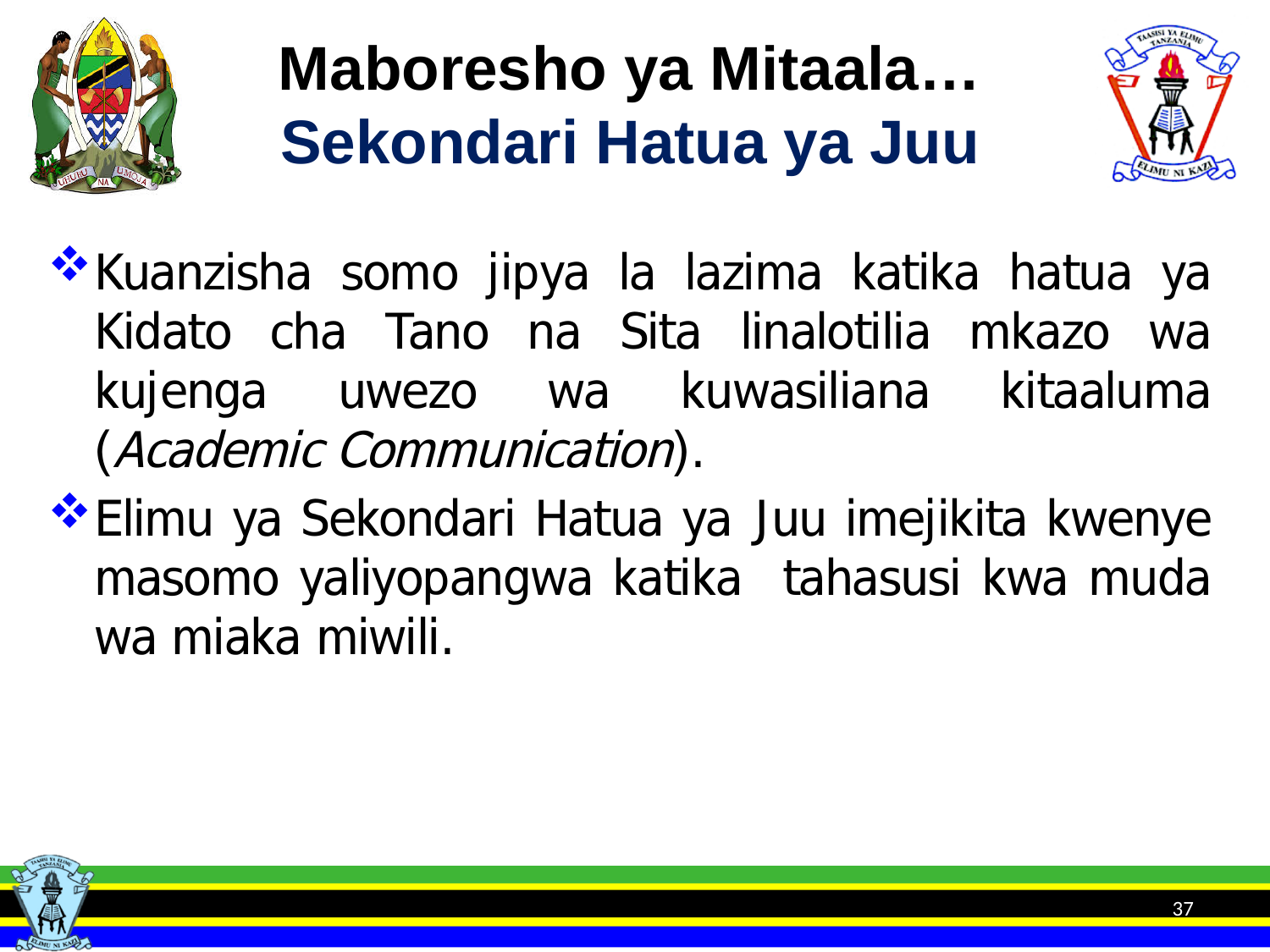

# Maboresho ya Mitaala… Sekondari Hatua ya Juu
Kuanzisha somo jipya la lazima katika hatua ya Kidato cha Tano na Sita linalotilia mkazo wa kujenga uwezo wa kuwasiliana kitaaluma (Academic Communication).
Elimu ya Sekondari Hatua ya Juu imejikita kwenye masomo yaliyopangwa katika  tahasusi kwa muda wa miaka miwili.

37